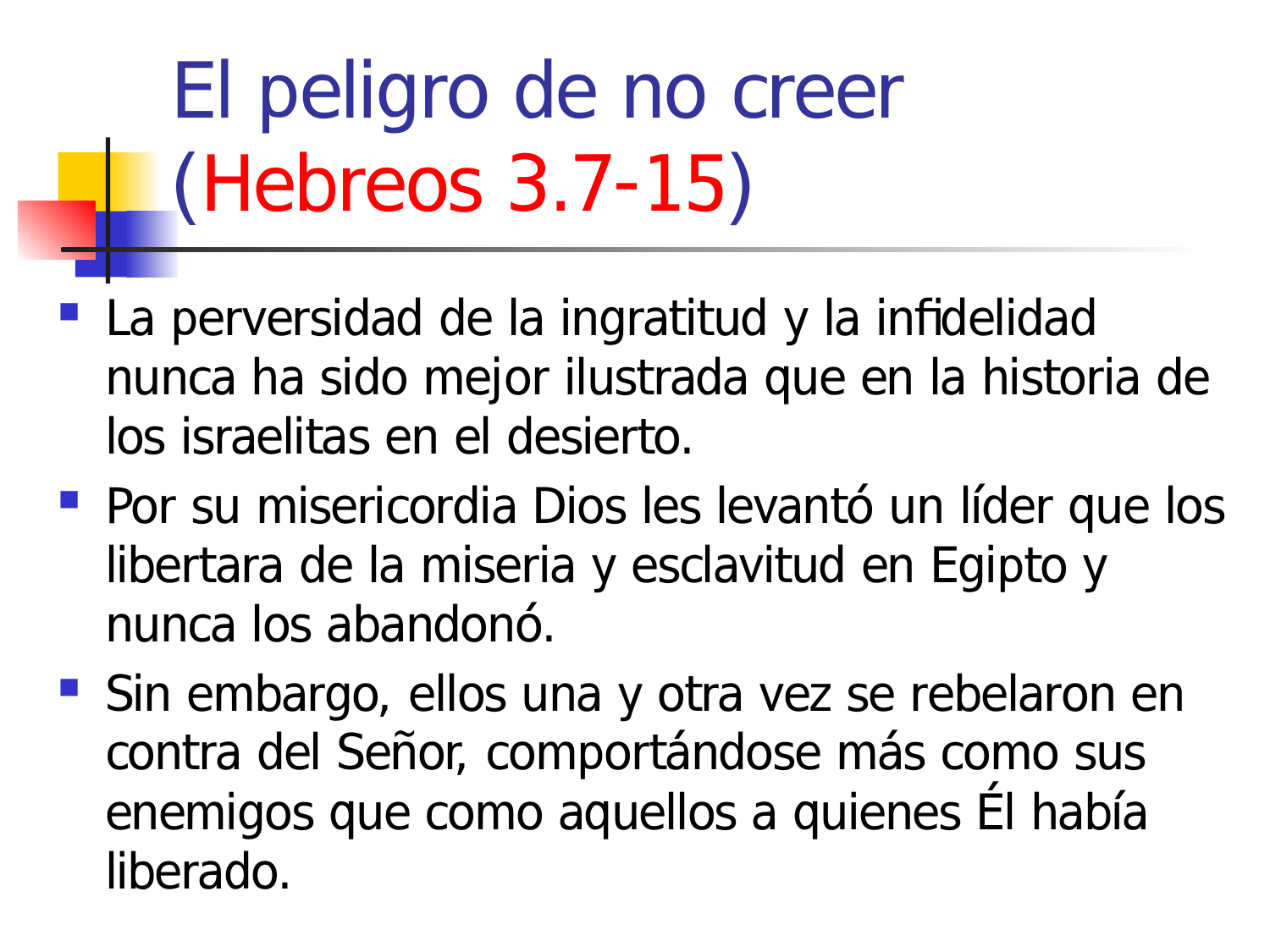

# El peligro de no creer (Hebreos 3.7-15)
La perversidad de la ingratitud y la infidelidad nunca ha sido mejor ilustrada que en la historia de los israelitas en el desierto.
Por su misericordia Dios les levantó un líder que los libertara de la miseria y esclavitud en Egipto y nunca los abandonó.
Sin embargo, ellos una y otra vez se rebelaron en contra del Señor, comportándose más como sus enemigos que como aquellos a quienes Él había liberado.